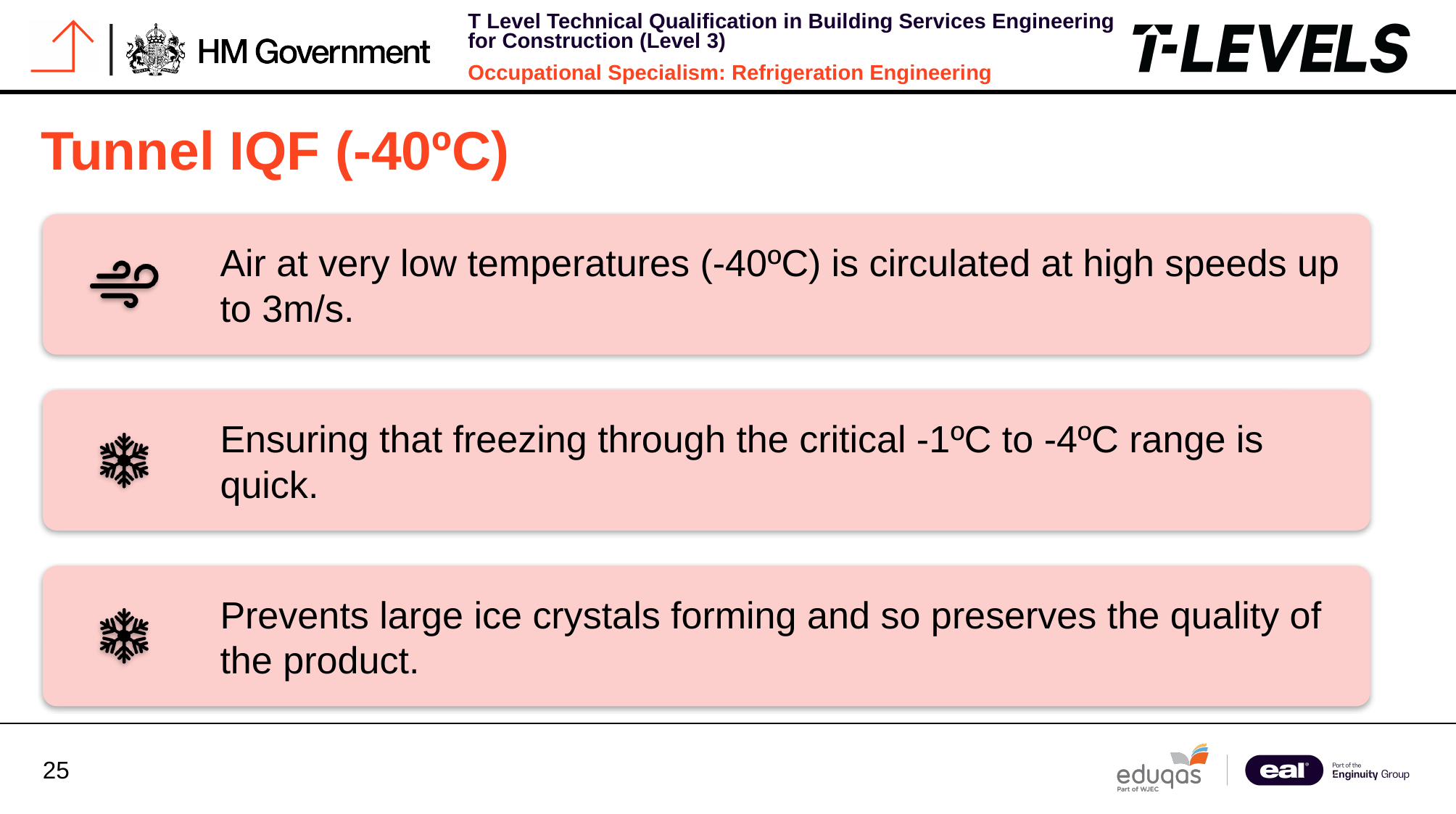

# Tunnel IQF (-40ºC)
Air at very low temperatures (-40ºC) is circulated at high speeds up to 3m/s.
Ensuring that freezing through the critical -1ºC to -4ºC range is quick.
Prevents large ice crystals forming and so preserves the quality of the product.